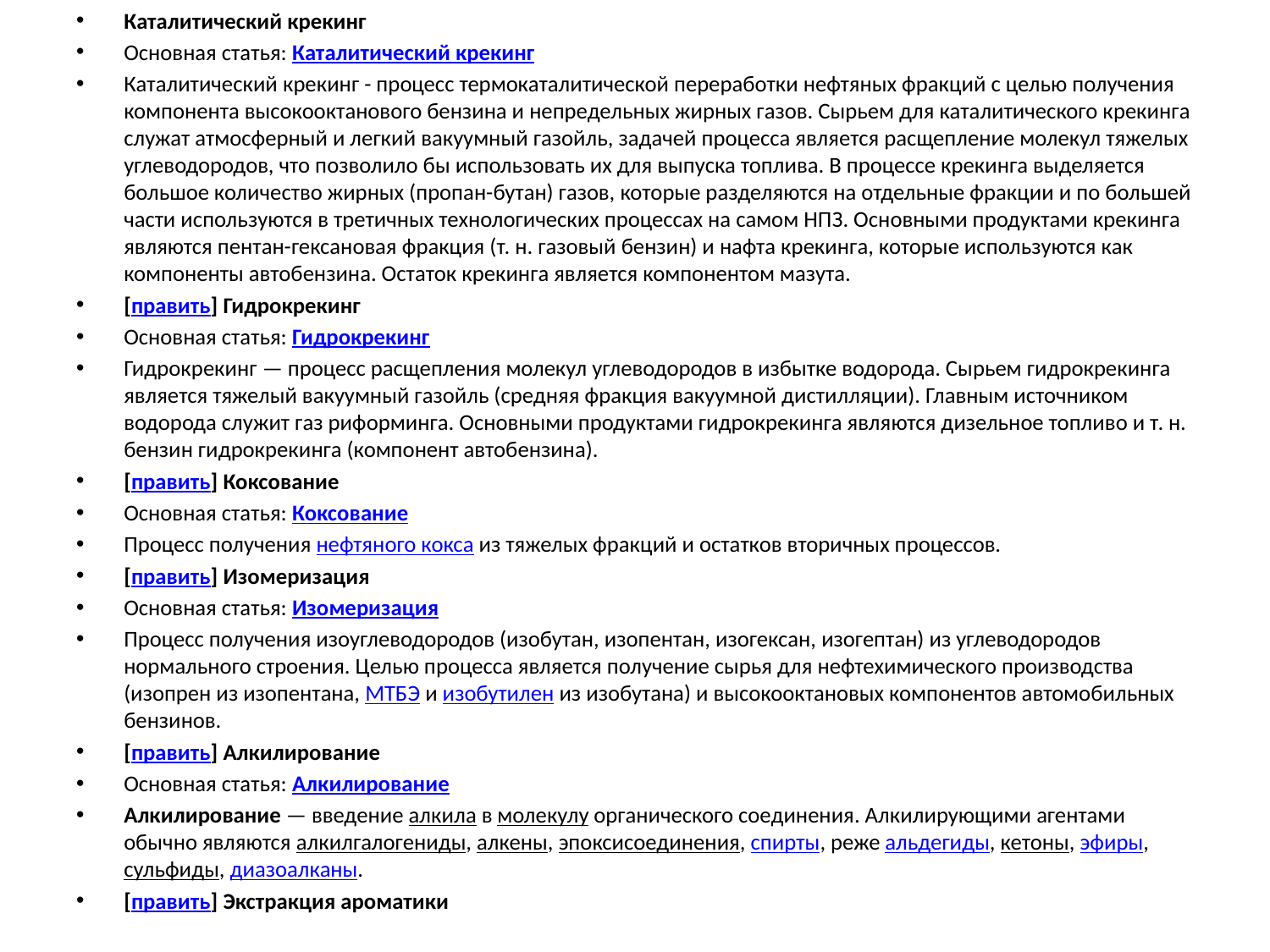

Каталитический крекинг
Основная статья: Каталитический крекинг
Каталитический крекинг - процесс термокаталитической переработки нефтяных фракций с целью получения компонента высокооктанового бензина и непредельных жирных газов. Сырьем для каталитического крекинга служат атмосферный и легкий вакуумный газойль, задачей процесса является расщепление молекул тяжелых углеводородов, что позволило бы использовать их для выпуска топлива. В процессе крекинга выделяется большое количество жирных (пропан-бутан) газов, которые разделяются на отдельные фракции и по большей части используются в третичных технологических процессах на самом НПЗ. Основными продуктами крекинга являются пентан-гексановая фракция (т. н. газовый бензин) и нафта крекинга, которые используются как компоненты автобензина. Остаток крекинга является компонентом мазута.
[править] Гидрокрекинг
Основная статья: Гидрокрекинг
Гидрокрекинг — процесс расщепления молекул углеводородов в избытке водорода. Сырьем гидрокрекинга является тяжелый вакуумный газойль (средняя фракция вакуумной дистилляции). Главным источником водорода служит газ риформинга. Основными продуктами гидрокрекинга являются дизельное топливо и т. н. бензин гидрокрекинга (компонент автобензина).
[править] Коксование
Основная статья: Коксование
Процесс получения нефтяного кокса из тяжелых фракций и остатков вторичных процессов.
[править] Изомеризация
Основная статья: Изомеризация
Процесс получения изоуглеводородов (изобутан, изопентан, изогексан, изогептан) из углеводородов нормального строения. Целью процесса является получение сырья для нефтехимического производства (изопрен из изопентана, МТБЭ и изобутилен из изобутана) и высокооктановых компонентов автомобильных бензинов.
[править] Алкилирование
Основная статья: Алкилирование
Алкилирование — введение алкила в молекулу органического соединения. Алкилирующими агентами обычно являются алкилгалогениды, алкены, эпоксисоединения, спирты, реже альдегиды, кетоны, эфиры, сульфиды, диазоалканы.
[править] Экстракция ароматики